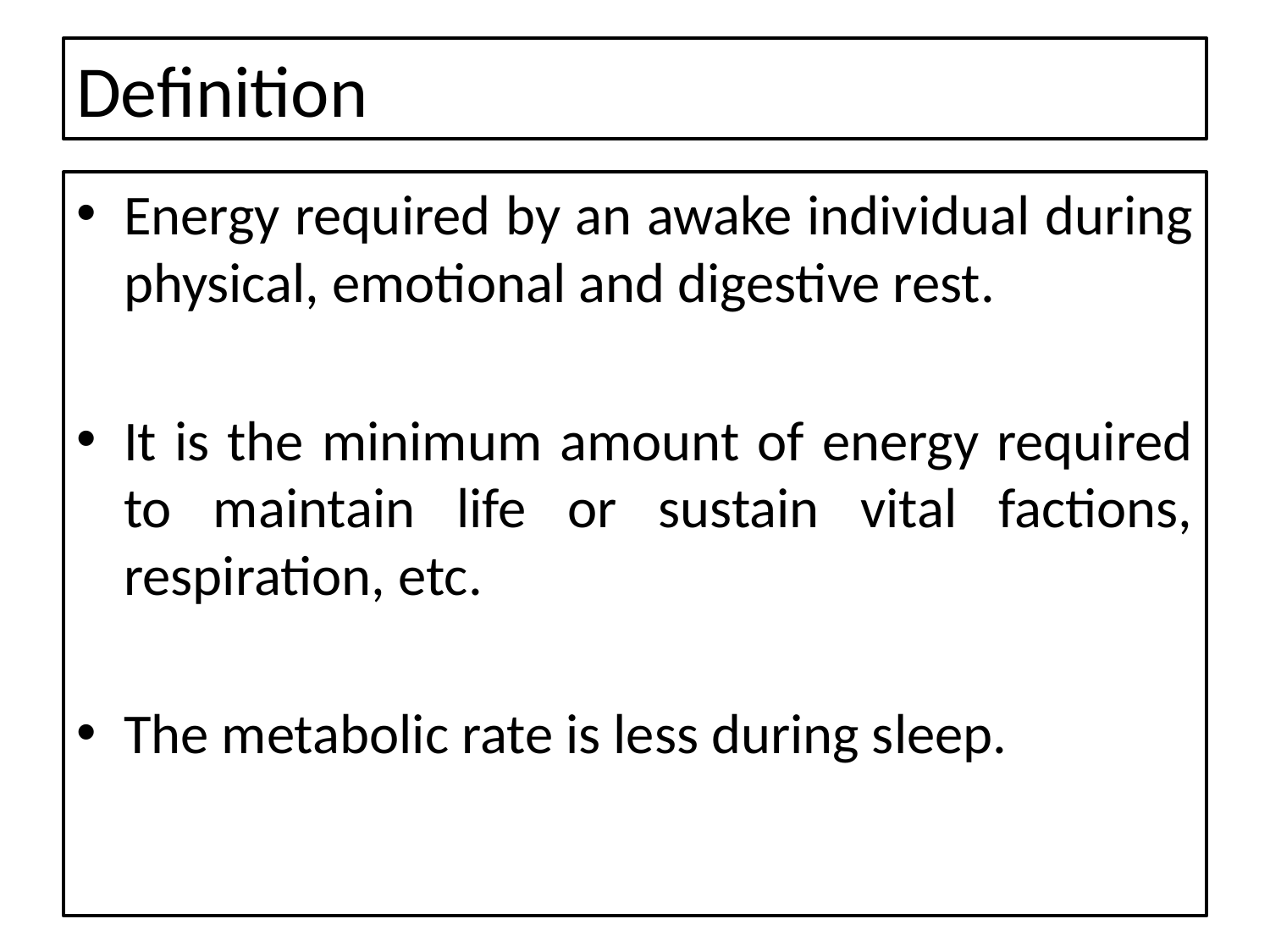

# Definition
Energy required by an awake individual during physical, emotional and digestive rest.

It is the minimum amount of energy required to maintain life or sustain vital factions, respiration, etc.

The metabolic rate is less during sleep.